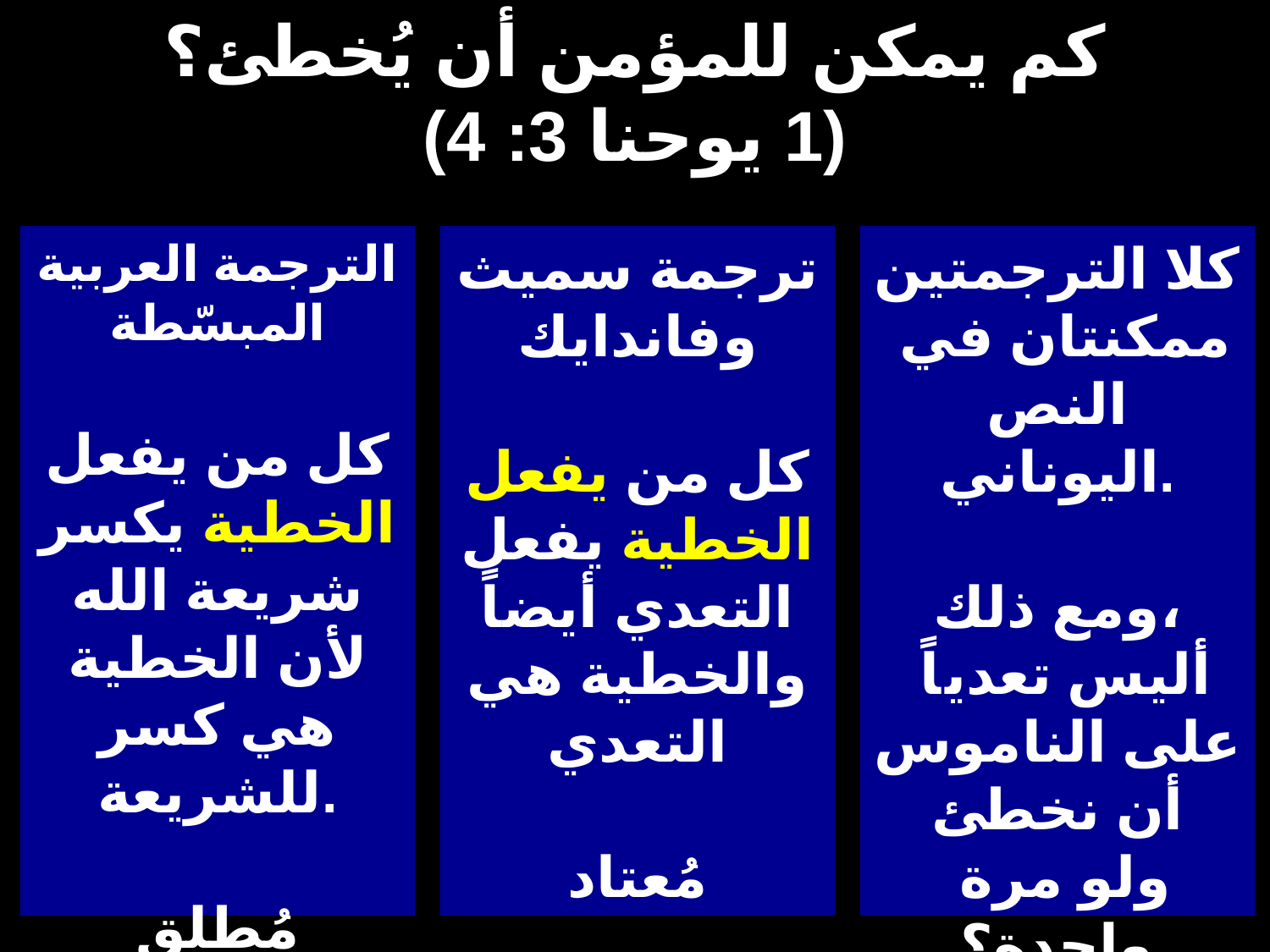

كم يمكن للمؤمن أن يُخطئ؟
(1 يوحنا 3: 4)
الترجمة العربية المبسّطة

كل من يفعل الخطية يكسر شريعة الله لأن الخطية هي كسر للشريعة.

مُطلق
ترجمة سميث وفاندايك

كل من يفعل الخطية يفعل التعدي أيضاً والخطية هي التعدي

مُعتاد
كلا الترجمتين
 ممكنتان في النص اليوناني.

ومع ذلك،
 أليس تعدياً على الناموس أن نخطئ
 ولو مرة واحدة؟